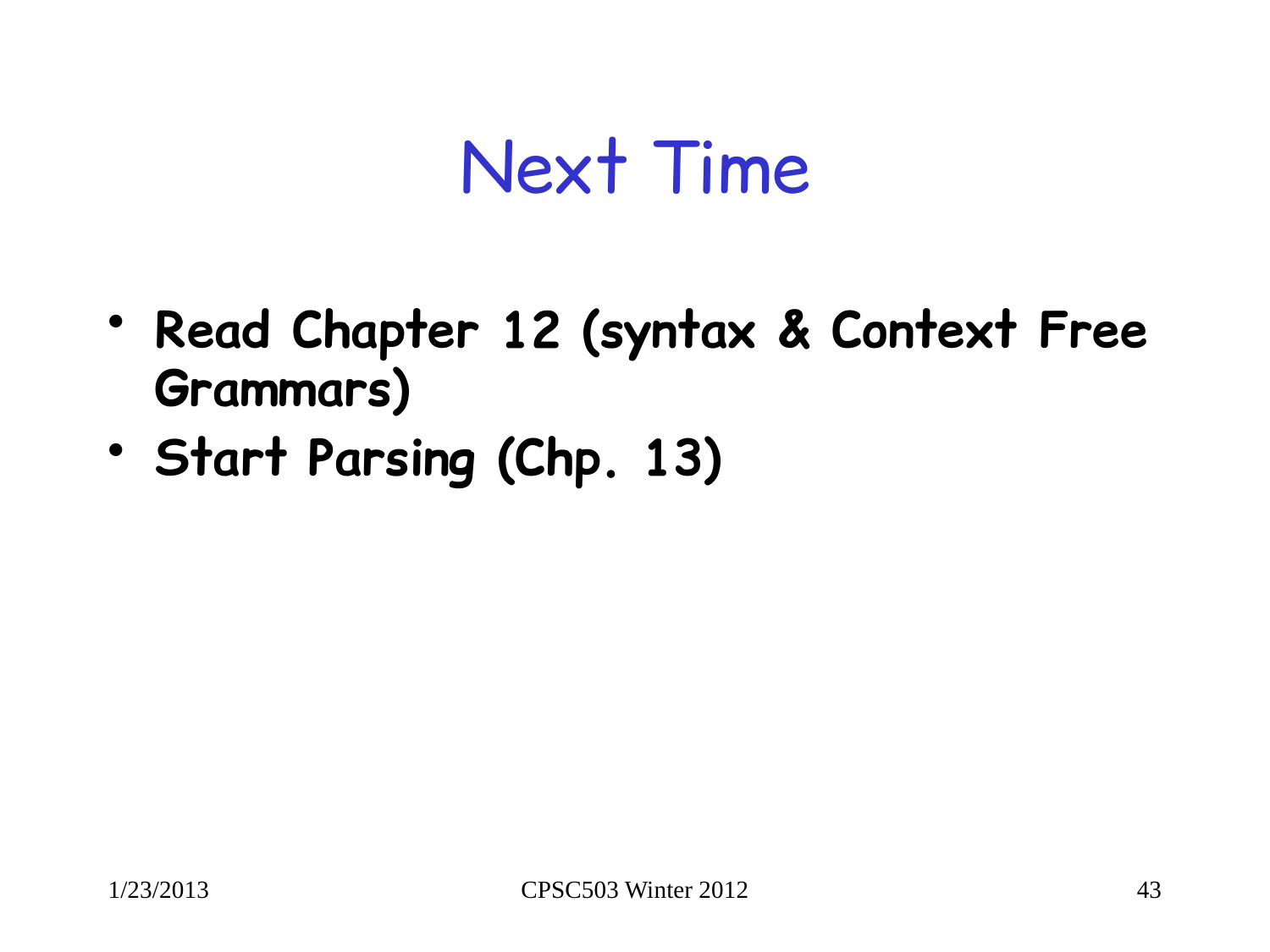

# Next Time

Read Chapter 12 (syntax & Context Free Grammars)
Start Parsing (Chp. 13)
1/23/2013
CPSC503 Winter 2012
43